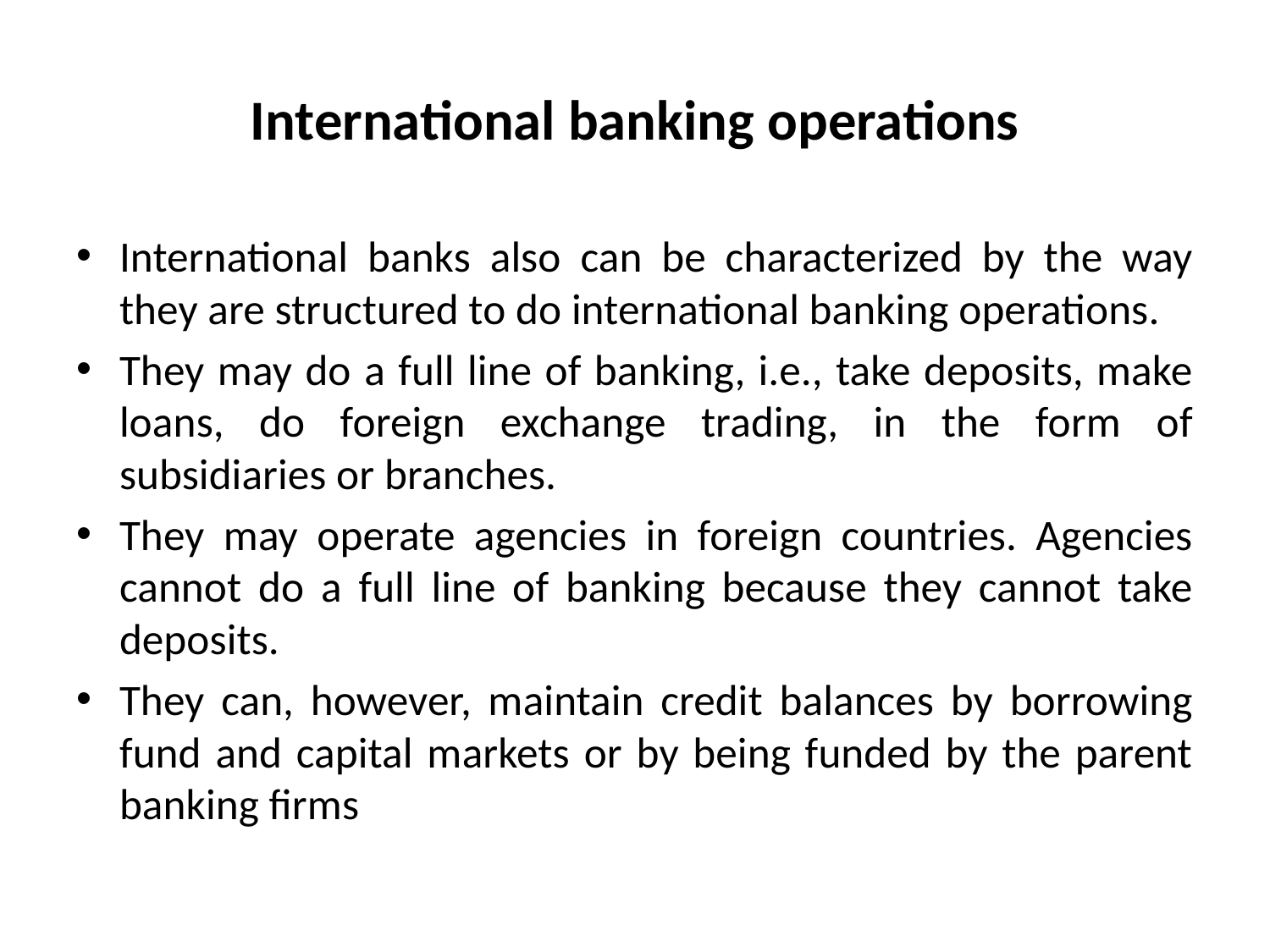

# International banking operations
International banks also can be characterized by the way they are structured to do international banking operations.
They may do a full line of banking, i.e., take deposits, make loans, do foreign exchange trading, in the form of subsidiaries or branches.
They may operate agencies in foreign countries. Agencies cannot do a full line of banking because they cannot take deposits.
They can, however, maintain credit balances by borrowing fund and capital markets or by being funded by the parent banking firms